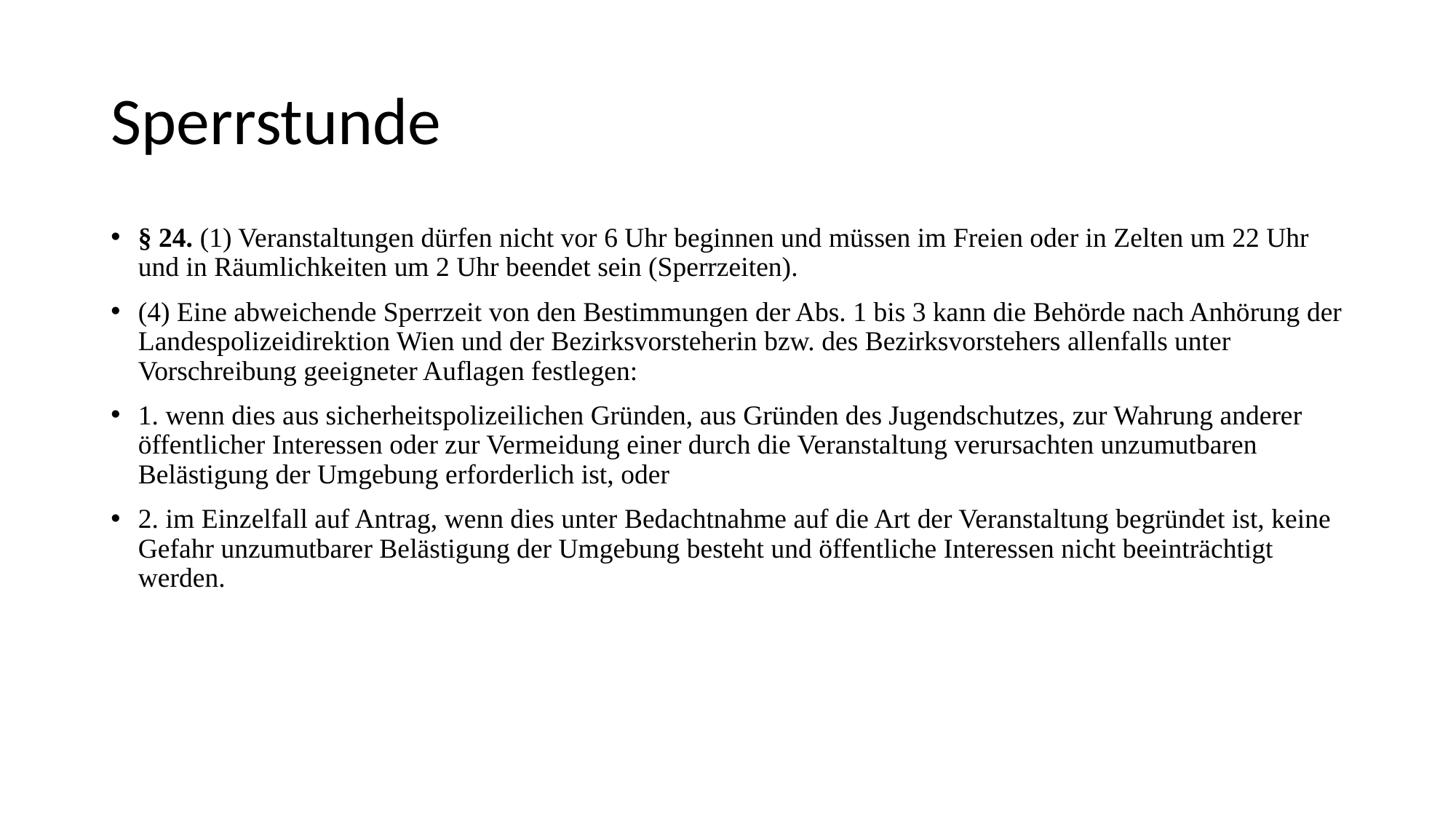

# Sperrstunde
§ 24. (1) Veranstaltungen dürfen nicht vor 6 Uhr beginnen und müssen im Freien oder in Zelten um 22 Uhr und in Räumlichkeiten um 2 Uhr beendet sein (Sperrzeiten).
(4) Eine abweichende Sperrzeit von den Bestimmungen der Abs. 1 bis 3 kann die Behörde nach Anhörung der Landespolizeidirektion Wien und der Bezirksvorsteherin bzw. des Bezirksvorstehers allenfalls unter Vorschreibung geeigneter Auflagen festlegen:
1. wenn dies aus sicherheitspolizeilichen Gründen, aus Gründen des Jugendschutzes, zur Wahrung anderer öffentlicher Interessen oder zur Vermeidung einer durch die Veranstaltung verursachten unzumutbaren Belästigung der Umgebung erforderlich ist, oder
2. im Einzelfall auf Antrag, wenn dies unter Bedachtnahme auf die Art der Veranstaltung begründet ist, keine Gefahr unzumutbarer Belästigung der Umgebung besteht und öffentliche Interessen nicht beeinträchtigt werden.